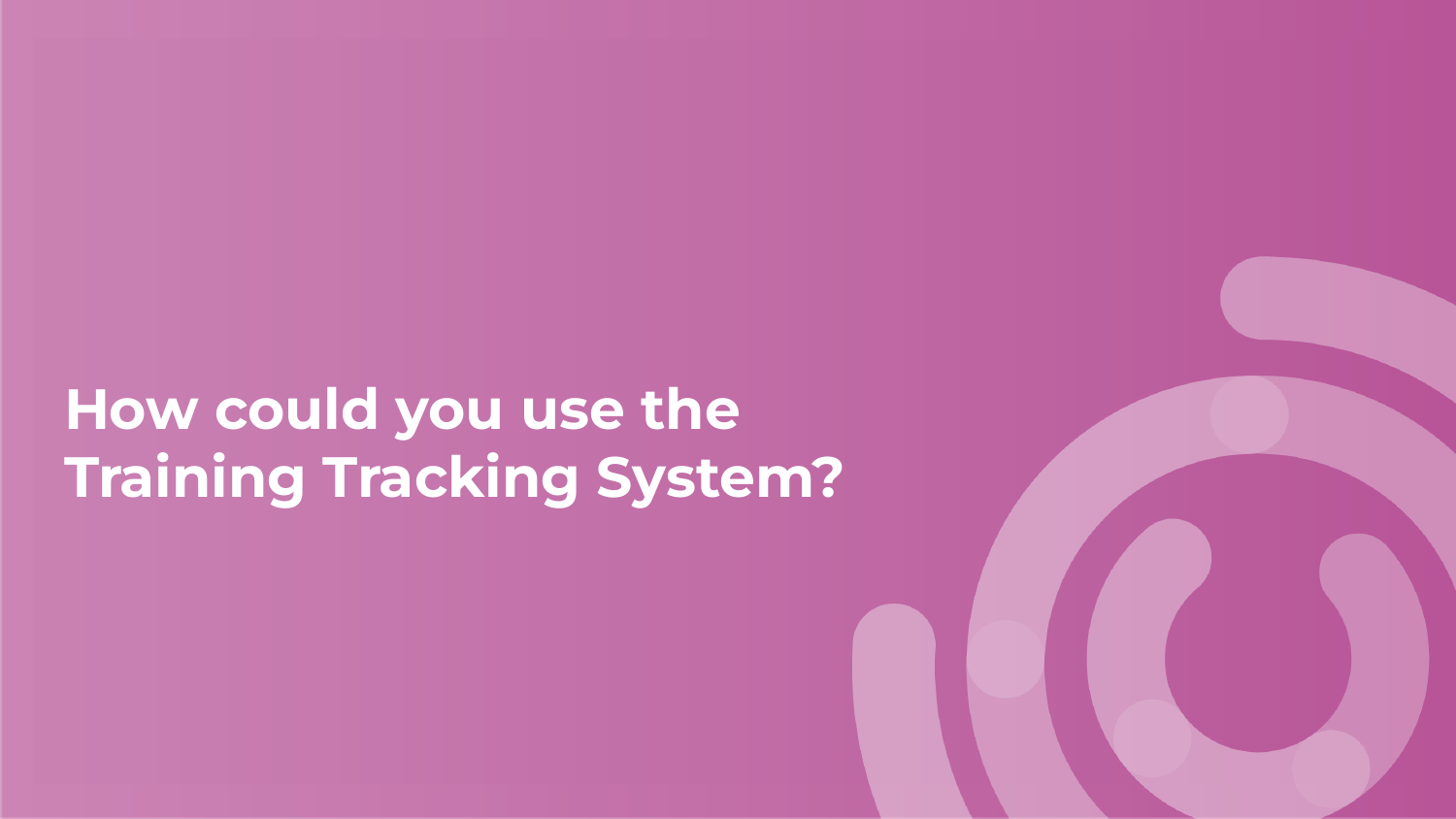

# How could you use the Training Tracking System?